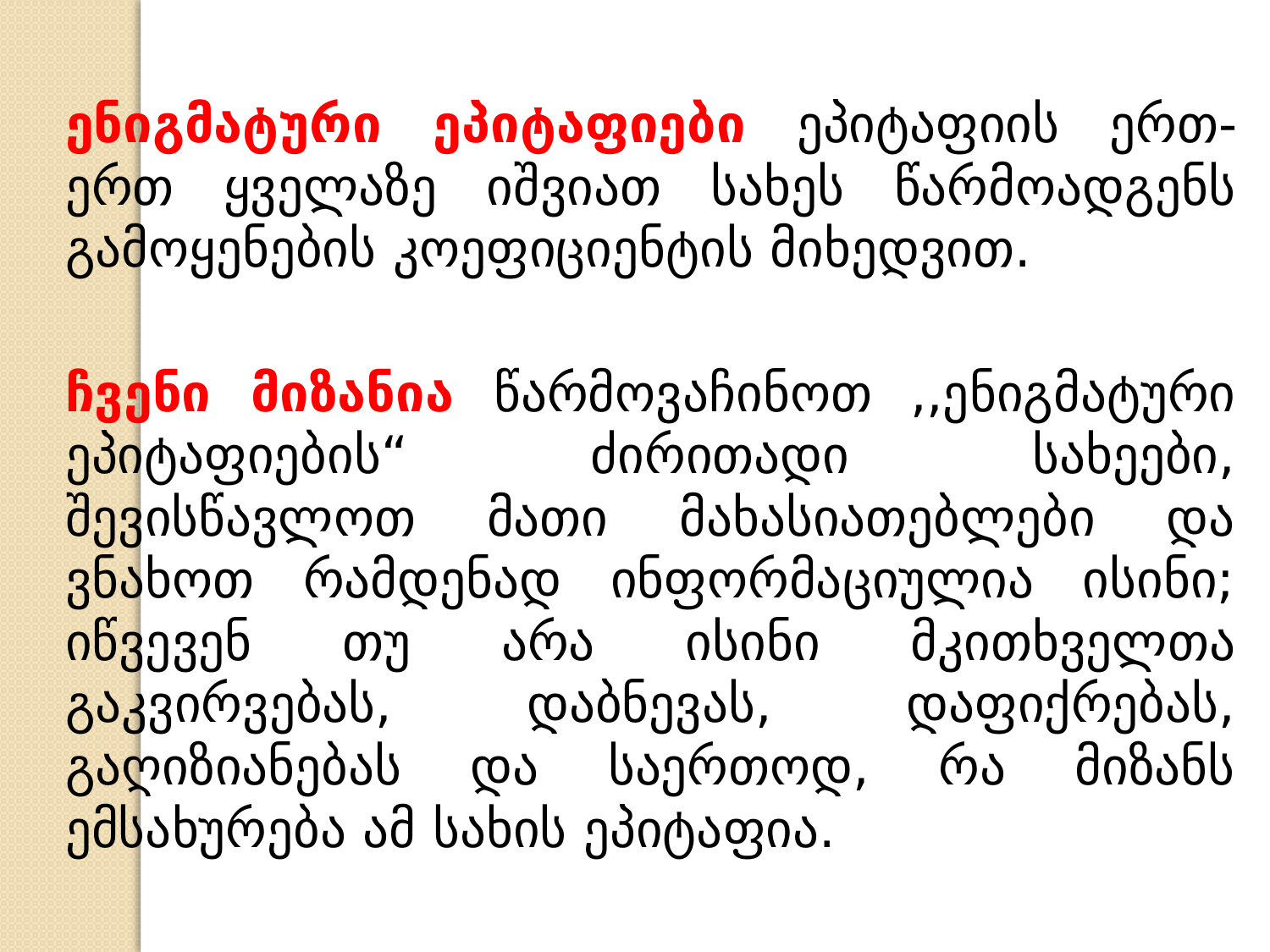

ენიგმატური ეპიტაფიები ეპიტაფიის ერთ-ერთ ყველაზე იშვიათ სახეს წარმოადგენს გამოყენების კოეფიციენტის მიხედვით.

ჩვენი მიზანია წარმოვაჩინოთ ,,ენიგმატური ეპიტაფიების“ ძირითადი სახეები, შევისწავლოთ მათი მახასიათებლები და ვნახოთ რამდენად ინფორმაციულია ისინი; იწვევენ თუ არა ისინი მკითხველთა გაკვირვებას, დაბნევას, დაფიქრებას, გაღიზიანებას და საერთოდ, რა მიზანს ემსახურება ამ სახის ეპიტაფია.